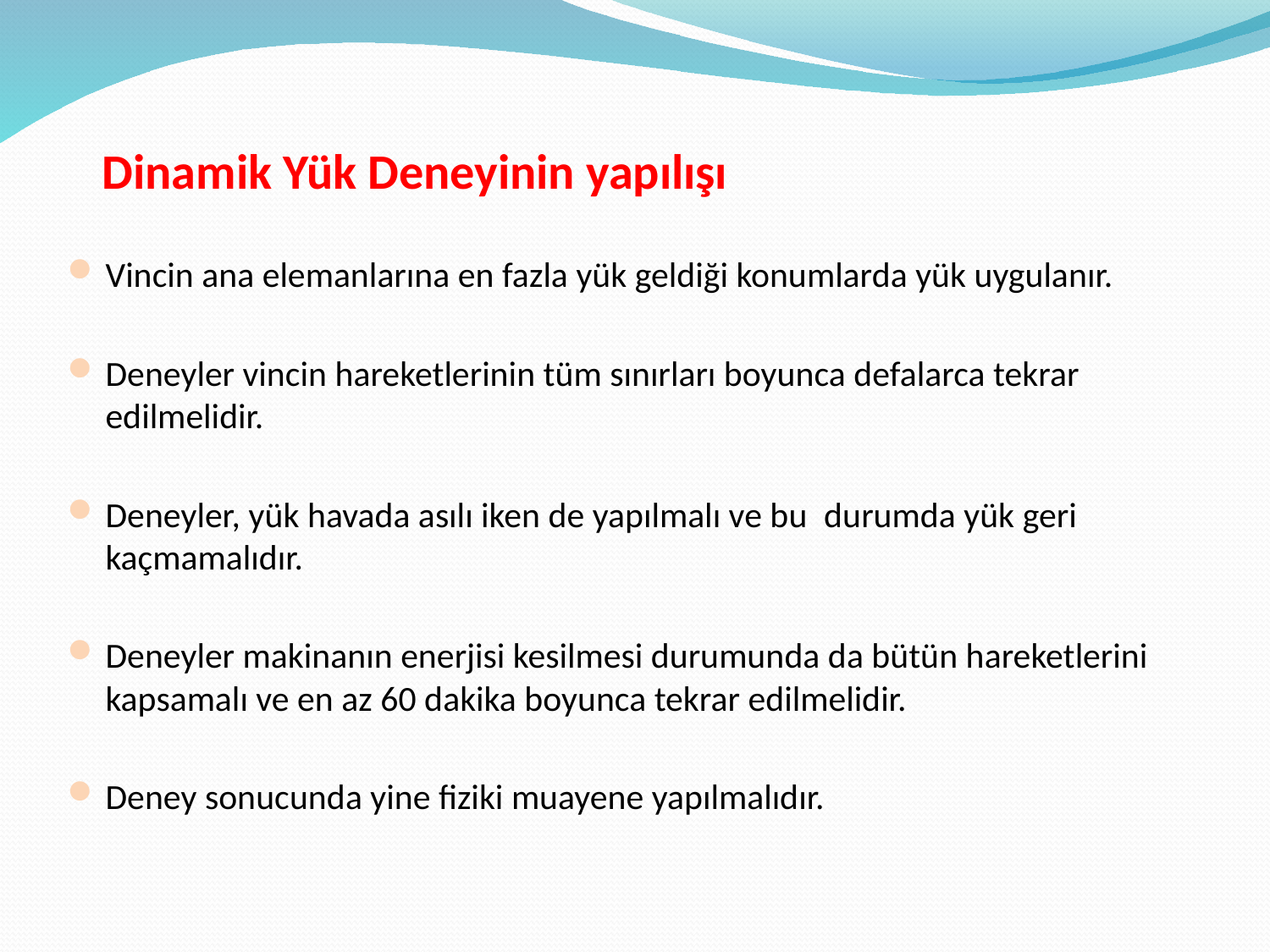

# Dinamik Yük Deneyinin yapılışı
Vincin ana elemanlarına en fazla yük geldiği konumlarda yük uygulanır.

Deneyler vincin hareketlerinin tüm sınırları boyunca defalarca tekrar edilmelidir.

Deneyler, yük havada asılı iken de yapılmalı ve bu  durumda yük geri kaçmamalıdır.

Deneyler makinanın enerjisi kesilmesi durumunda da bütün hareketlerini kapsamalı ve en az 60 dakika boyunca tekrar edilmelidir.

Deney sonucunda yine fiziki muayene yapılmalıdır.